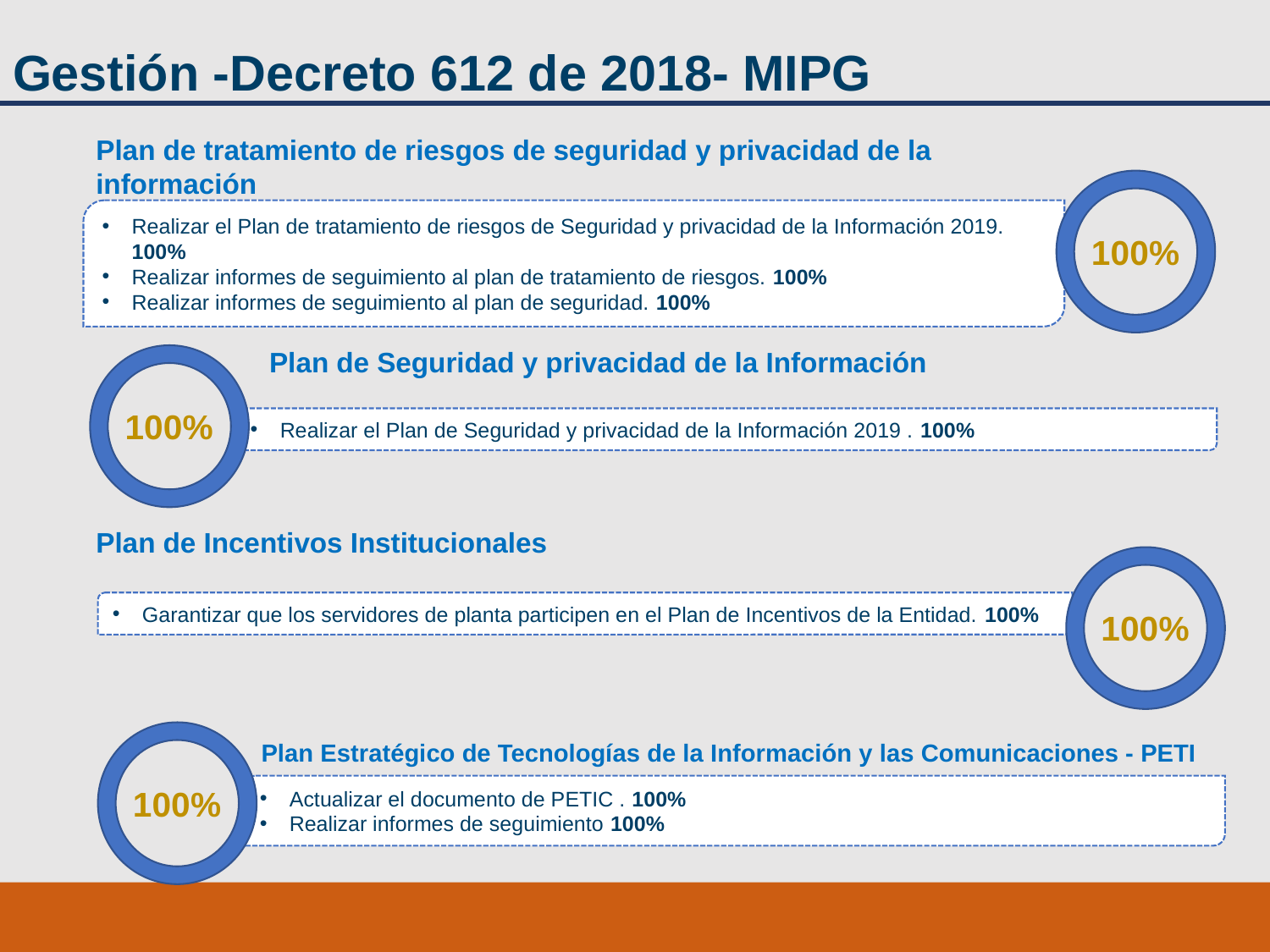

# Gestión -Decreto 612 de 2018- MIPG
Plan de tratamiento de riesgos de seguridad y privacidad de la información

100%
Realizar el Plan de tratamiento de riesgos de Seguridad y privacidad de la Información 2019. 100%
Realizar informes de seguimiento al plan de tratamiento de riesgos. 100%
Realizar informes de seguimiento al plan de seguridad. 100%
Plan de Seguridad y privacidad de la Información

100%
Realizar el Plan de Seguridad y privacidad de la Información 2019 . 100%
Plan de Incentivos Institucionales

100%
Garantizar que los servidores de planta participen en el Plan de Incentivos de la Entidad. 100%

100%
Plan Estratégico de Tecnologías de la Información y las Comunicaciones - PETI
Actualizar el documento de PETIC . 100%
Realizar informes de seguimiento 100%